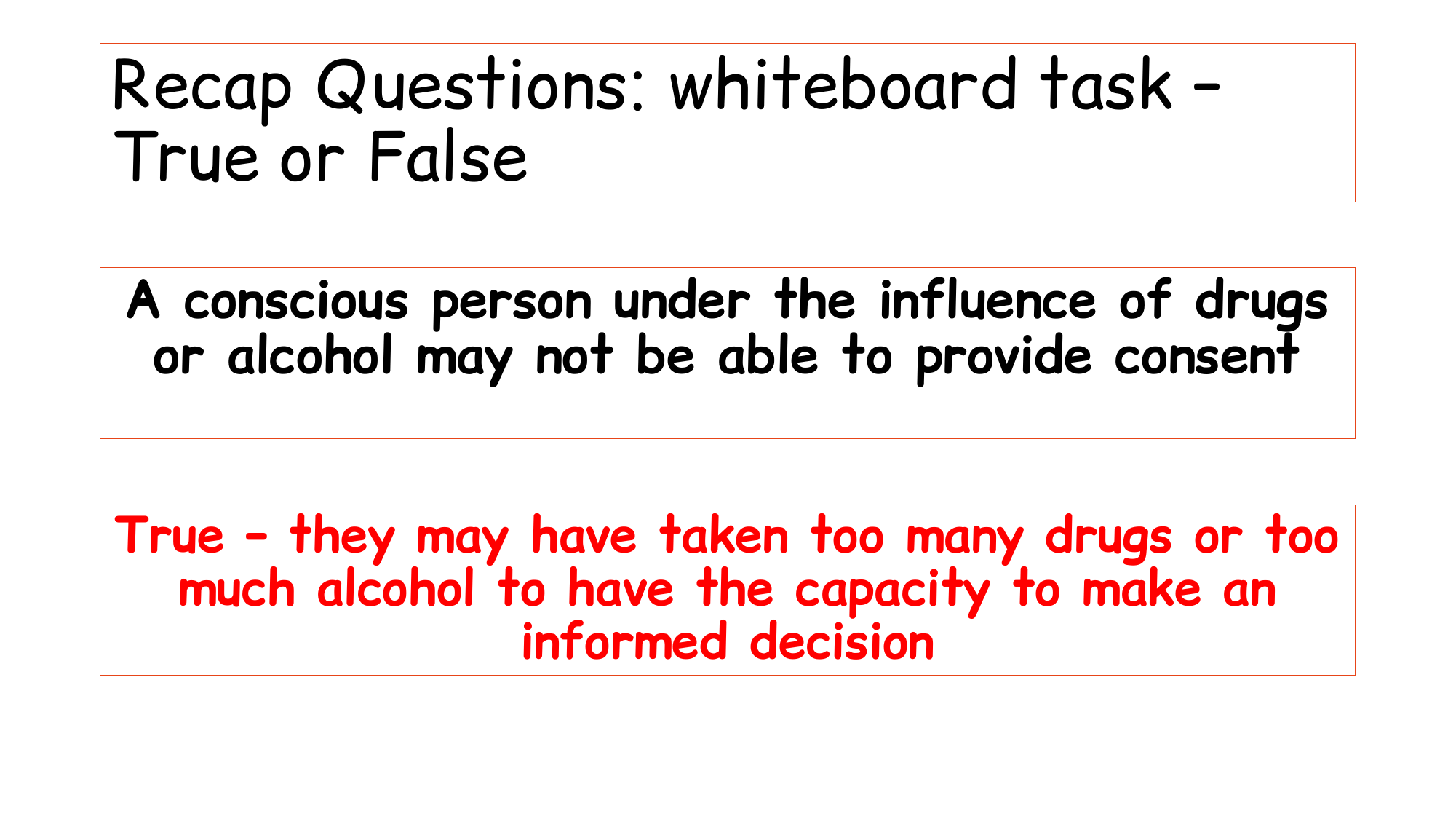

# Recap Questions: whiteboard task – True or False
A conscious person under the influence of drugs or alcohol may not be able to provide consent
True – they may have taken too many drugs or too much alcohol to have the capacity to make an informed decision